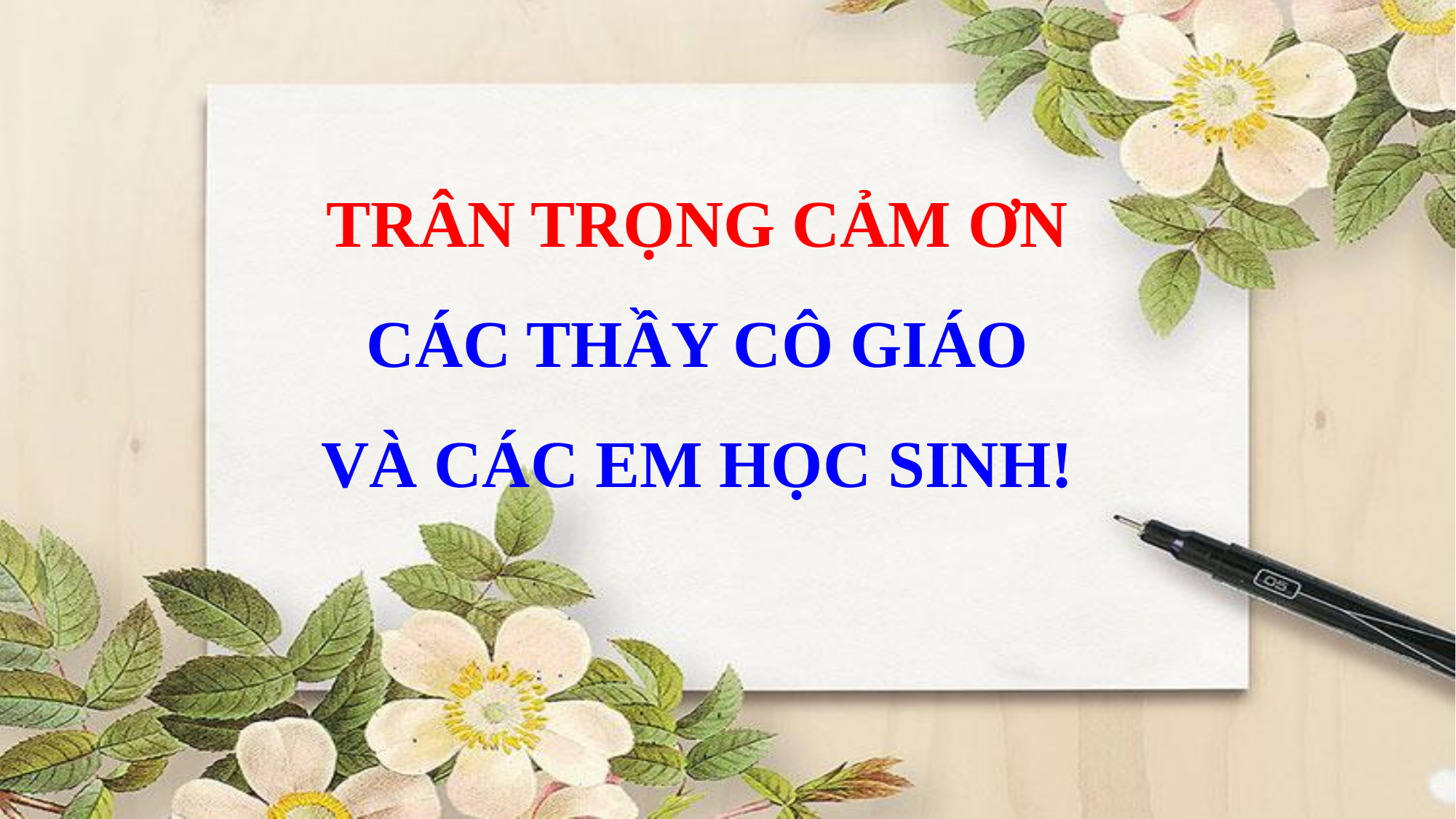

TRÂN TRỌNG CẢM ƠN
CÁC THẦY CÔ GIÁO
VÀ CÁC EM HỌC SINH!